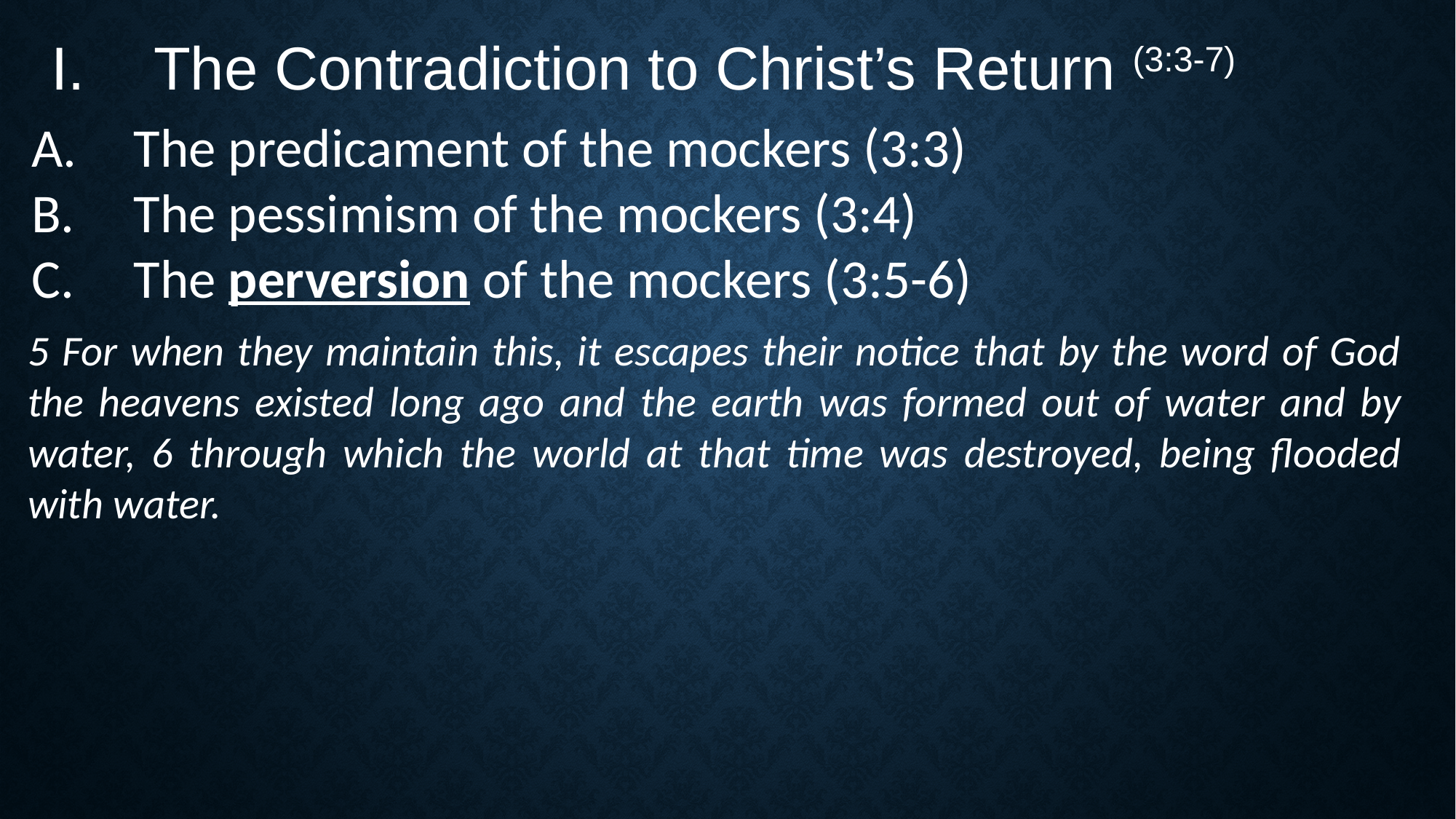

The Contradiction to Christ’s Return (3:3-7)
The predicament of the mockers (3:3)
The pessimism of the mockers (3:4)
The perversion of the mockers (3:5-6)
5 For when they maintain this, it escapes their notice that by the word of God the heavens existed long ago and the earth was formed out of water and by water, 6 through which the world at that time was destroyed, being flooded with water.